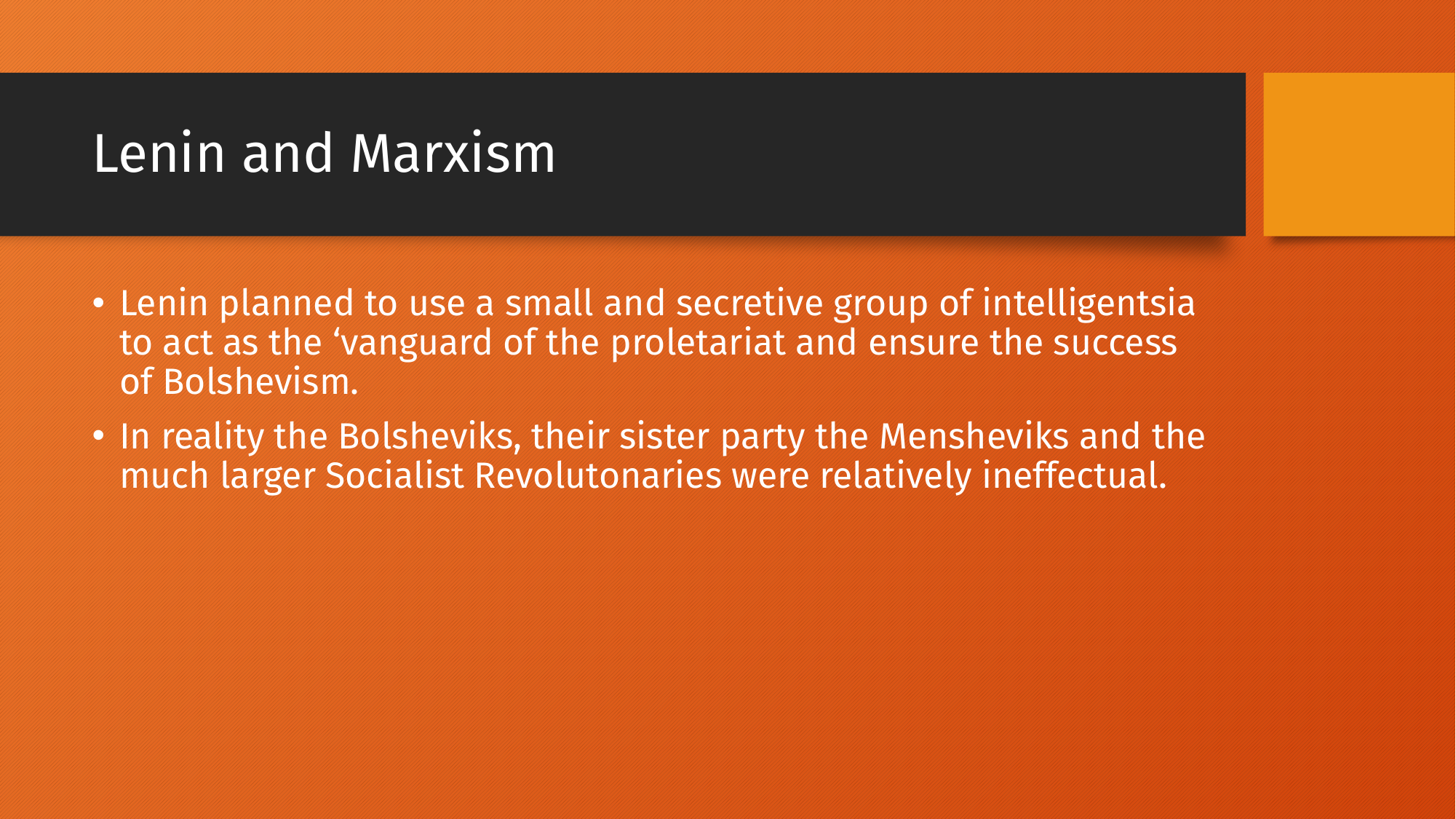

# Lenin and Marxism
Lenin planned to use a small and secretive group of intelligentsia to act as the ‘vanguard of the proletariat and ensure the success of Bolshevism.
In reality the Bolsheviks, their sister party the Mensheviks and the much larger Socialist Revolutonaries were relatively ineffectual.